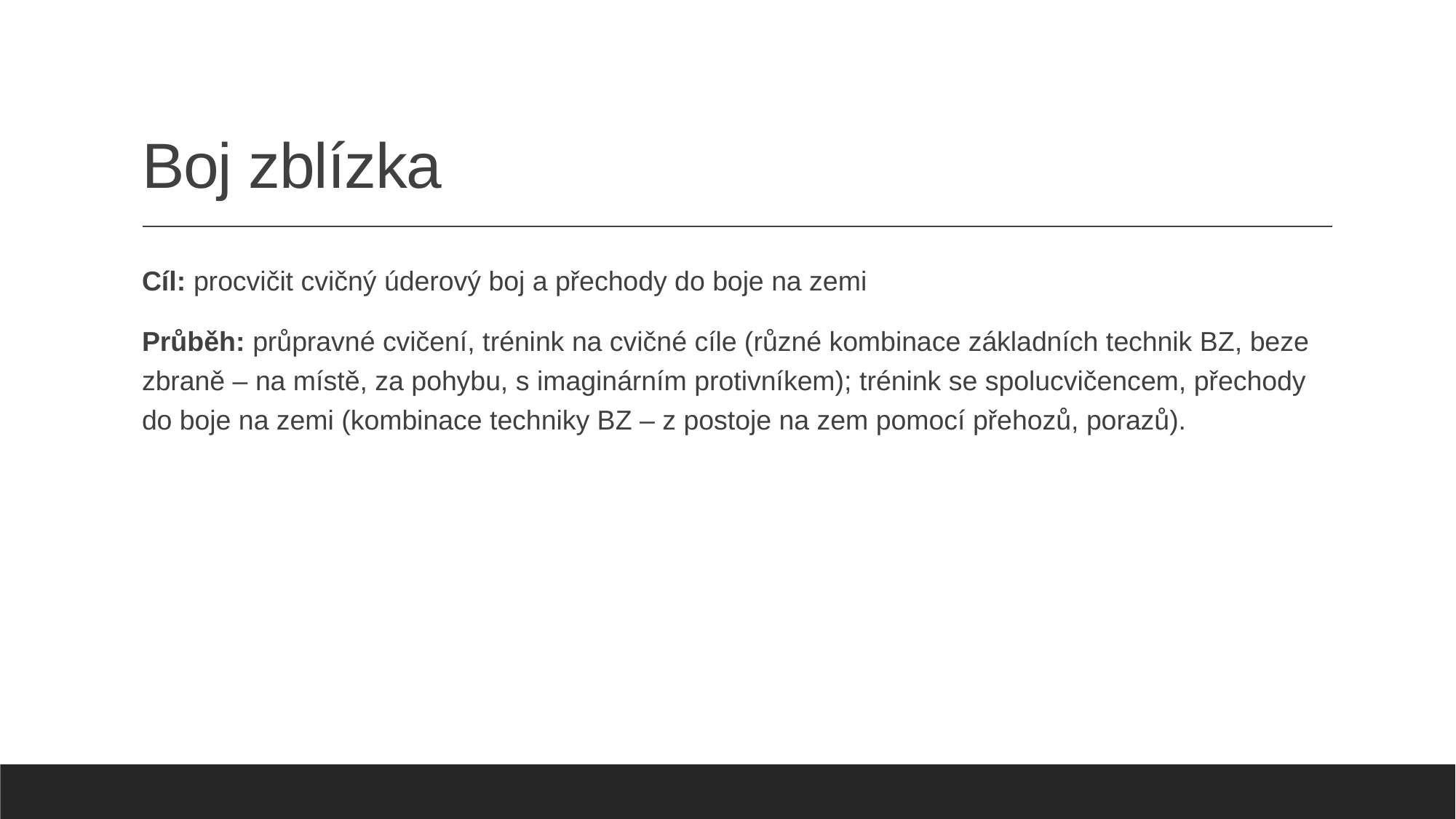

# Boj zblízka
Cíl: procvičit cvičný úderový boj a přechody do boje na zemi
Průběh: průpravné cvičení, trénink na cvičné cíle (různé kombinace základních technik BZ, beze zbraně – na místě, za pohybu, s imaginárním protivníkem); trénink se spolucvičencem, přechody do boje na zemi (kombinace techniky BZ – z postoje na zem pomocí přehozů, porazů).